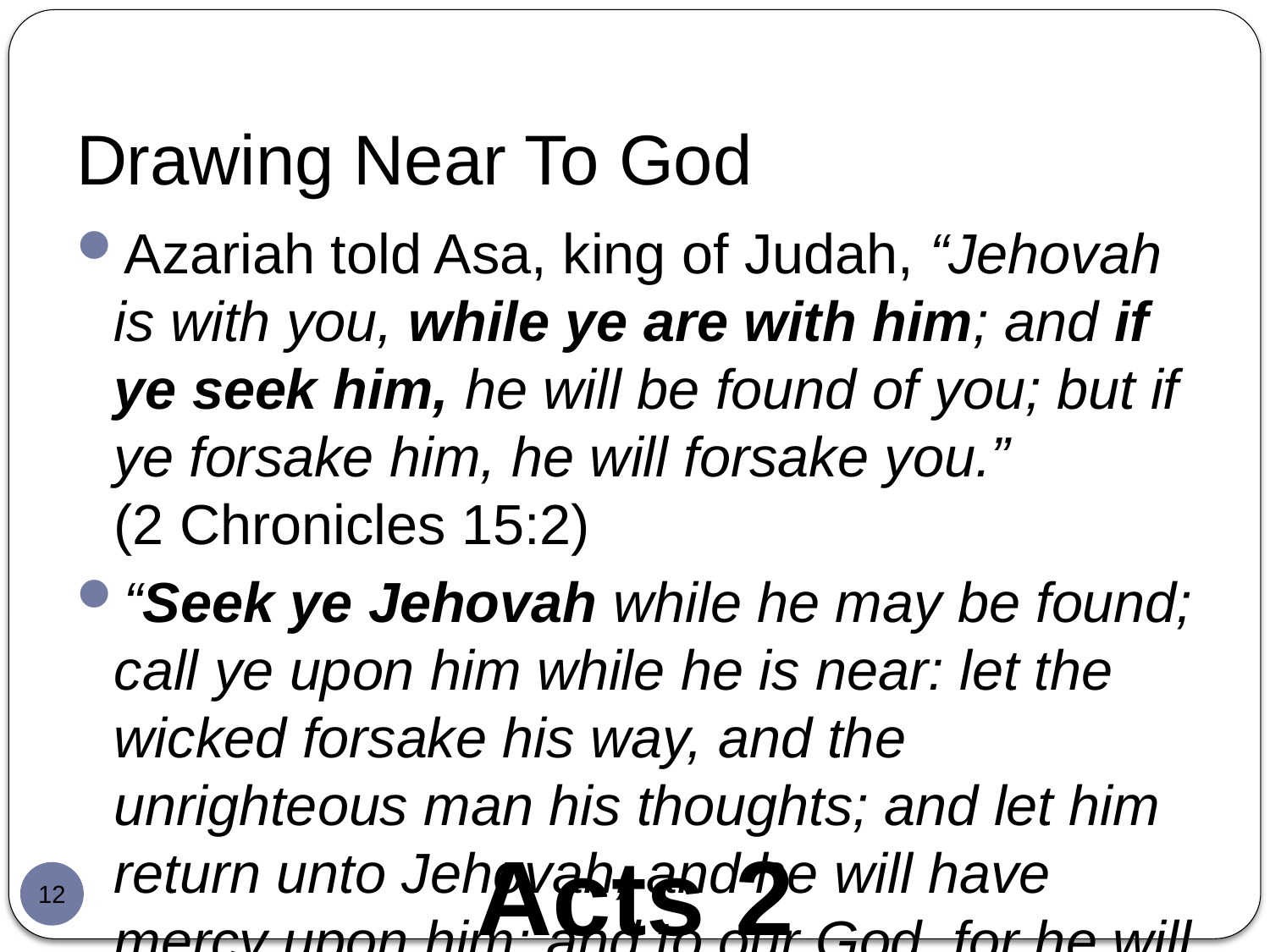

# Drawing Near To God
Azariah told Asa, king of Judah, “Jehovah is with you, while ye are with him; and if ye seek him, he will be found of you; but if ye forsake him, he will forsake you.”
(2 Chronicles 15:2)
“Seek ye Jehovah while he may be found; call ye upon him while he is near: let the wicked forsake his way, and the unrighteous man his thoughts; and let him return unto Jehovah, and he will have mercy upon him; and to our God, for he will abundantly pardon.” (Isaiah 55:6-7)
Acts 2
12